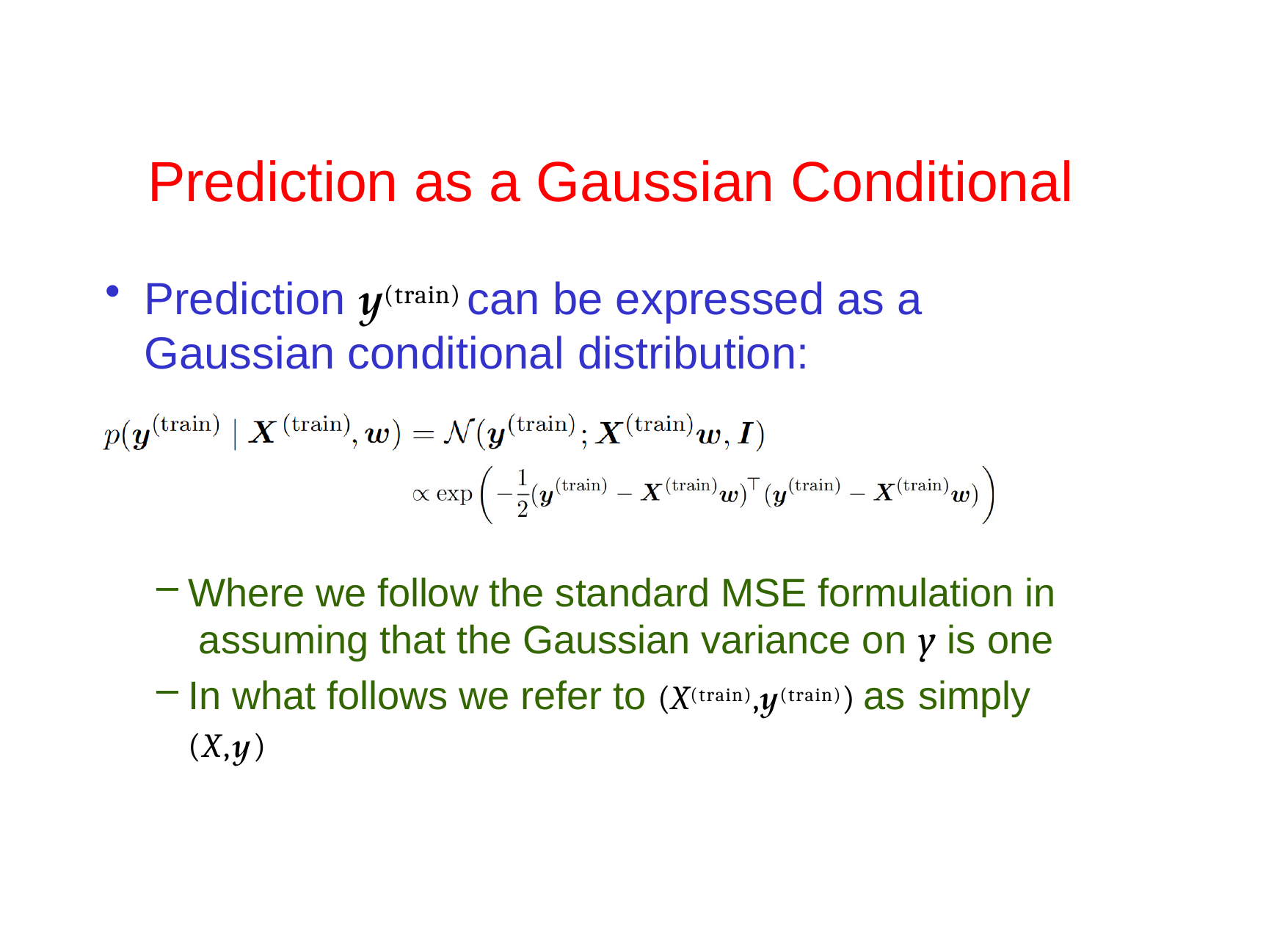

# Prediction as a Gaussian Conditional
Prediction y(train) can be expressed as a  Gaussian conditional distribution:

Where we follow the standard MSE formulation in  assuming that the Gaussian variance on y is one
In what follows we refer to (X(train),y(train)) as simply
(X,y)